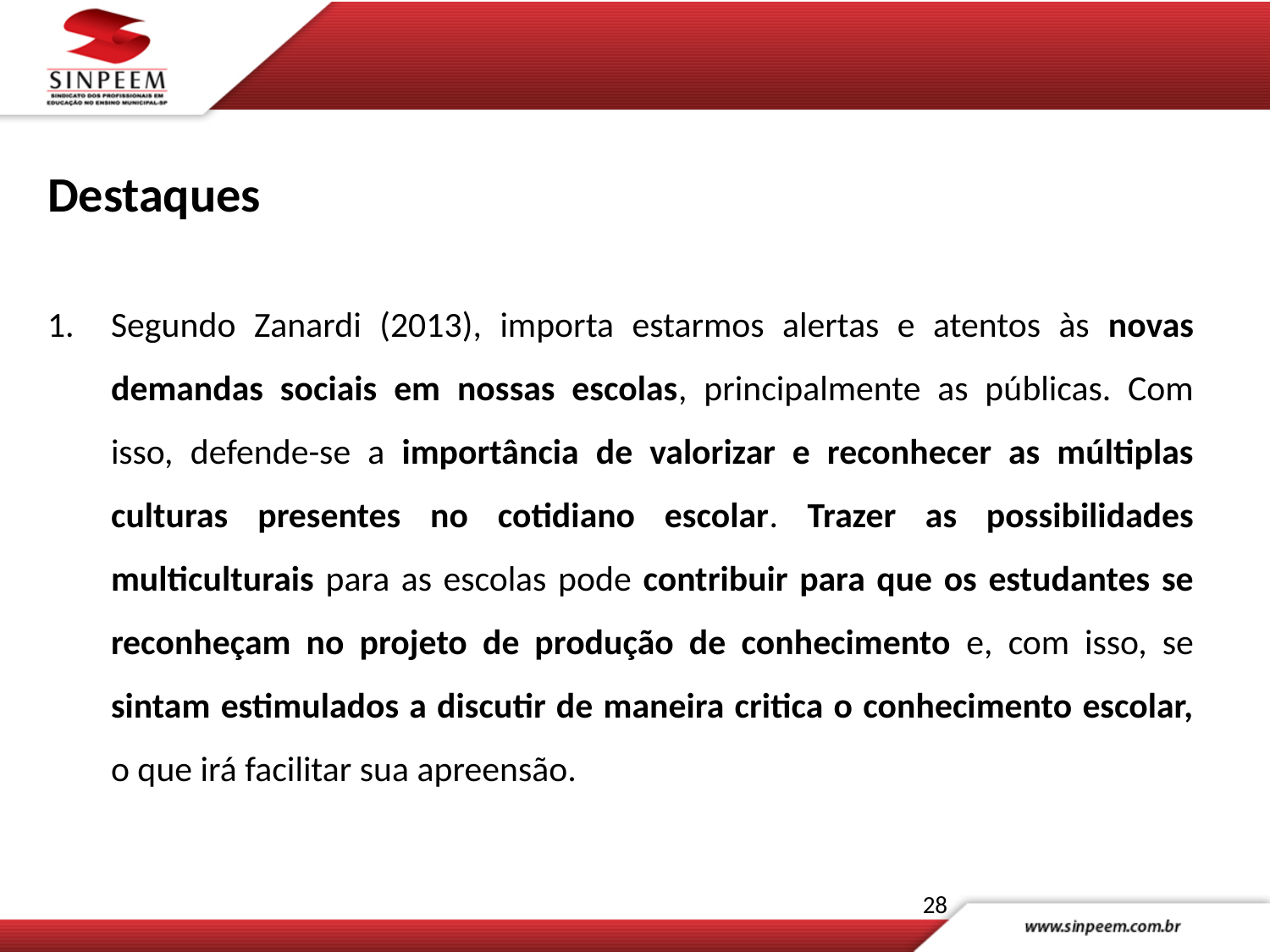

Destaques

Segundo Zanardi (2013), importa estarmos alertas e atentos às novas demandas sociais em nossas escolas, principalmente as públicas. Com isso, defende-se a importância de valorizar e reconhecer as múltiplas culturas presentes no cotidiano escolar. Trazer as possibilidades multiculturais para as escolas pode contribuir para que os estudantes se reconheçam no projeto de produção de conhecimento e, com isso, se sintam estimulados a discutir de maneira critica o conhecimento escolar, o que irá facilitar sua apreensão.
28